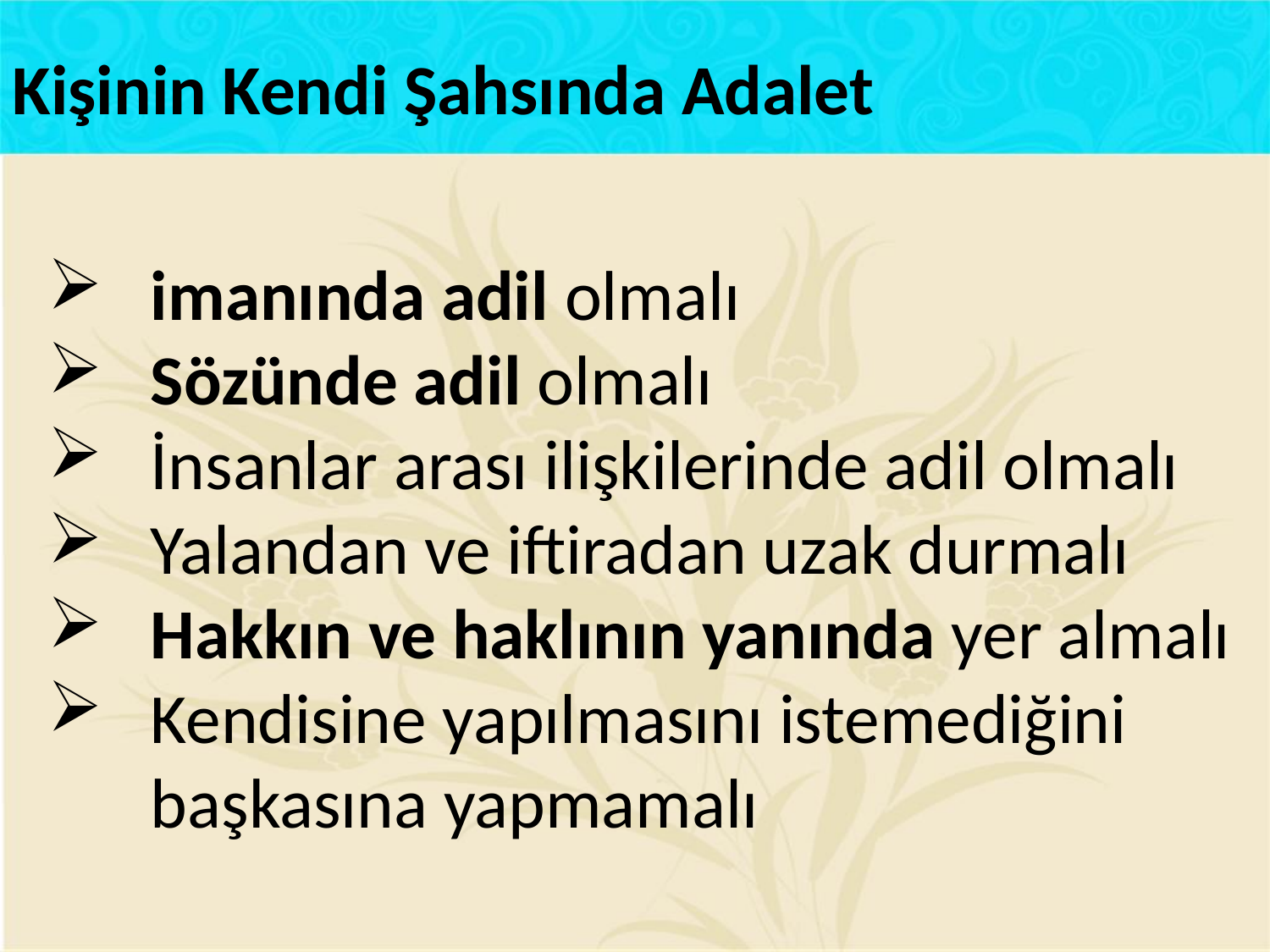

Kişinin Kendi Şahsında Adalet
imanında adil olmalı
Sözünde adil olmalı
İnsanlar arası ilişkilerinde adil olmalı
Yalandan ve iftiradan uzak durmalı
Hakkın ve haklının yanında yer almalı
Kendisine yapılmasını istemediğini başkasına yapmamalı